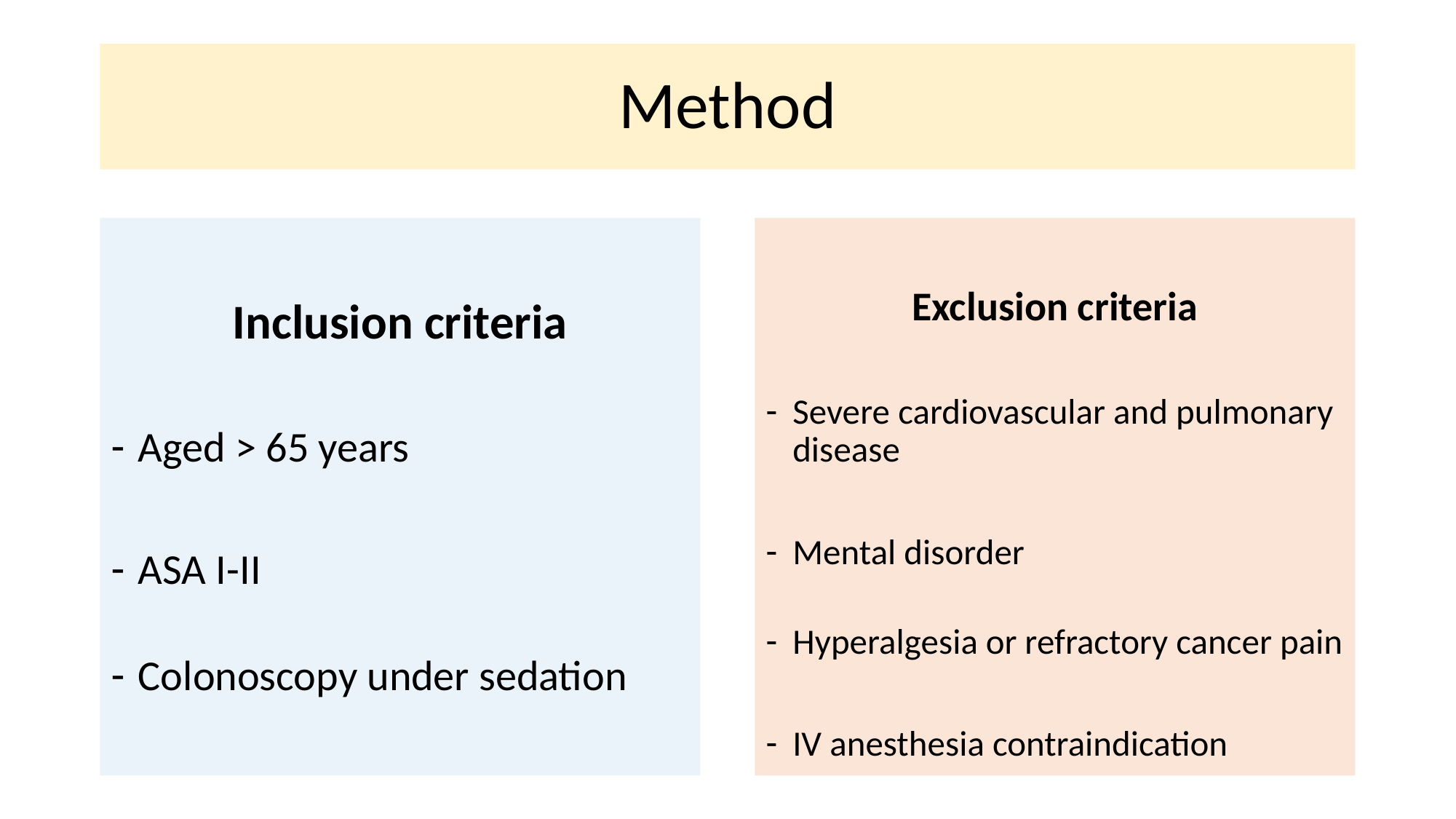

# Method

Inclusion criteria

Aged ˃ 65 years

ASA I-II
Colonoscopy under sedation

Exclusion criteria

Severe cardiovascular and pulmonary disease

Mental disorder
Hyperalgesia or refractory cancer pain

IV anesthesia contraindication